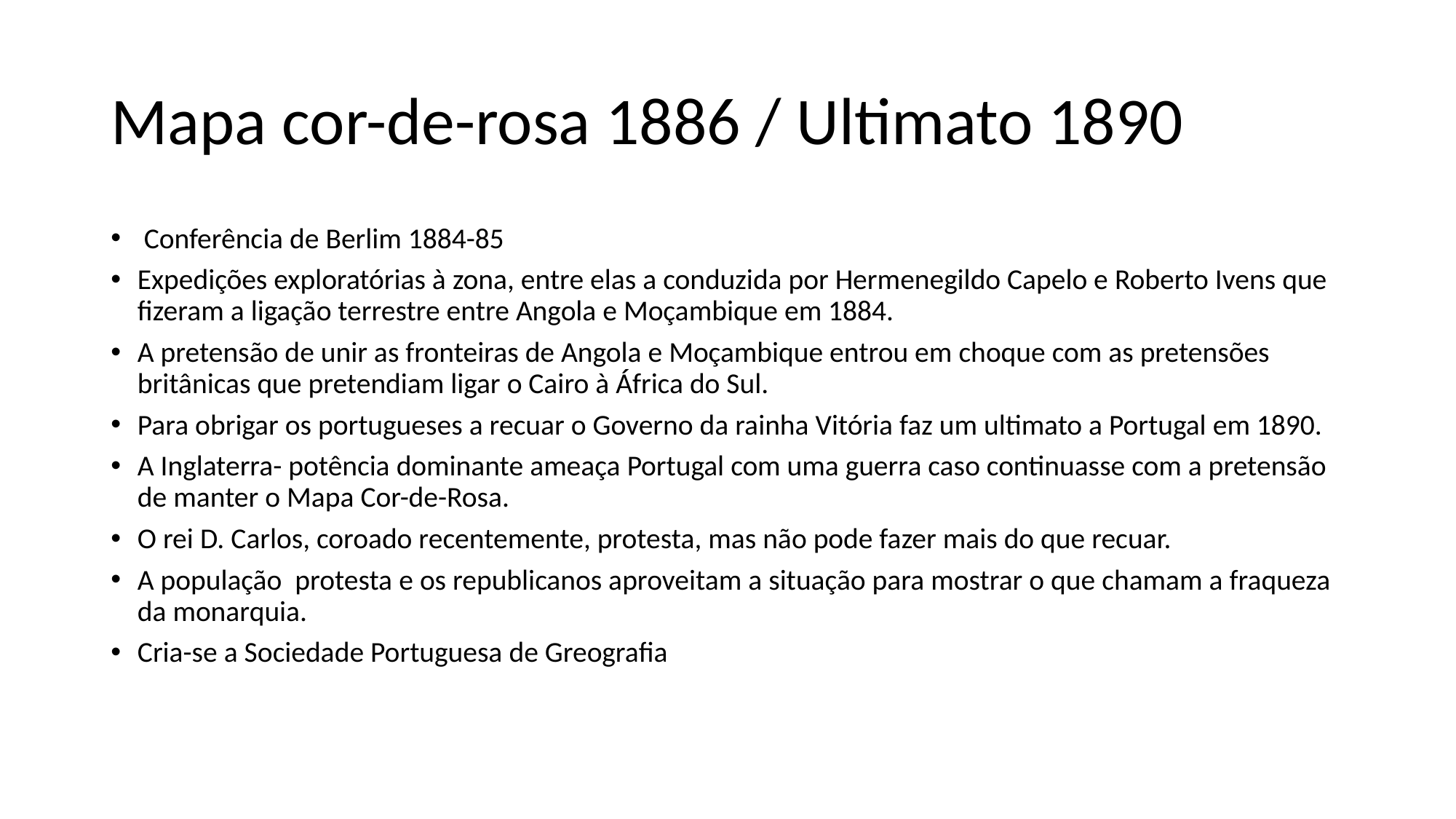

# Mapa cor-de-rosa 1886 / Ultimato 1890
 Conferência de Berlim 1884-85
Expedições exploratórias à zona, entre elas a conduzida por Hermenegildo Capelo e Roberto Ivens que fizeram a ligação terrestre entre Angola e Moçambique em 1884.
A pretensão de unir as fronteiras de Angola e Moçambique entrou em choque com as pretensões britânicas que pretendiam ligar o Cairo à África do Sul.
Para obrigar os portugueses a recuar o Governo da rainha Vitória faz um ultimato a Portugal em 1890.
A Inglaterra- potência dominante ameaça Portugal com uma guerra caso continuasse com a pretensão de manter o Mapa Cor-de-Rosa.
O rei D. Carlos, coroado recentemente, protesta, mas não pode fazer mais do que recuar.
A população  protesta e os republicanos aproveitam a situação para mostrar o que chamam a fraqueza da monarquia.
Cria-se a Sociedade Portuguesa de Greografia